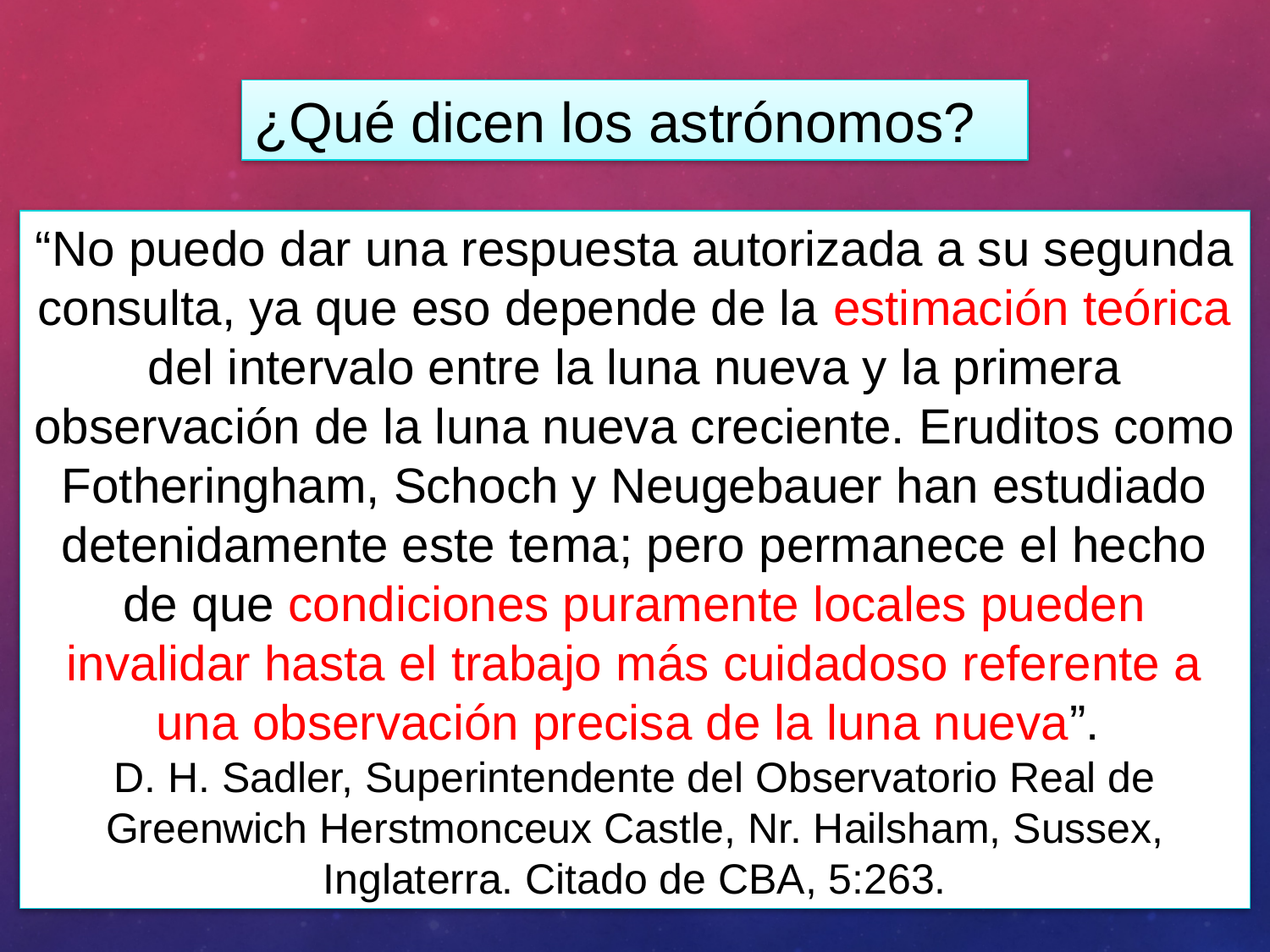

¿Qué dicen los astrónomos?
“No puedo dar una respuesta autorizada a su segunda consulta, ya que eso depende de la estimación teórica del intervalo entre la luna nueva y la primera observación de la luna nueva creciente. Eruditos como Fotheringham, Schoch y Neugebauer han estudiado detenidamente este tema; pero permanece el hecho de que condiciones puramente locales pueden invalidar hasta el trabajo más cuidadoso referente a una observación precisa de la luna nueva”.
D. H. Sadler, Superintendente del Observatorio Real de Greenwich Herstmonceux Castle, Nr. Hailsham, Sussex, Inglaterra. Citado de CBA, 5:263.